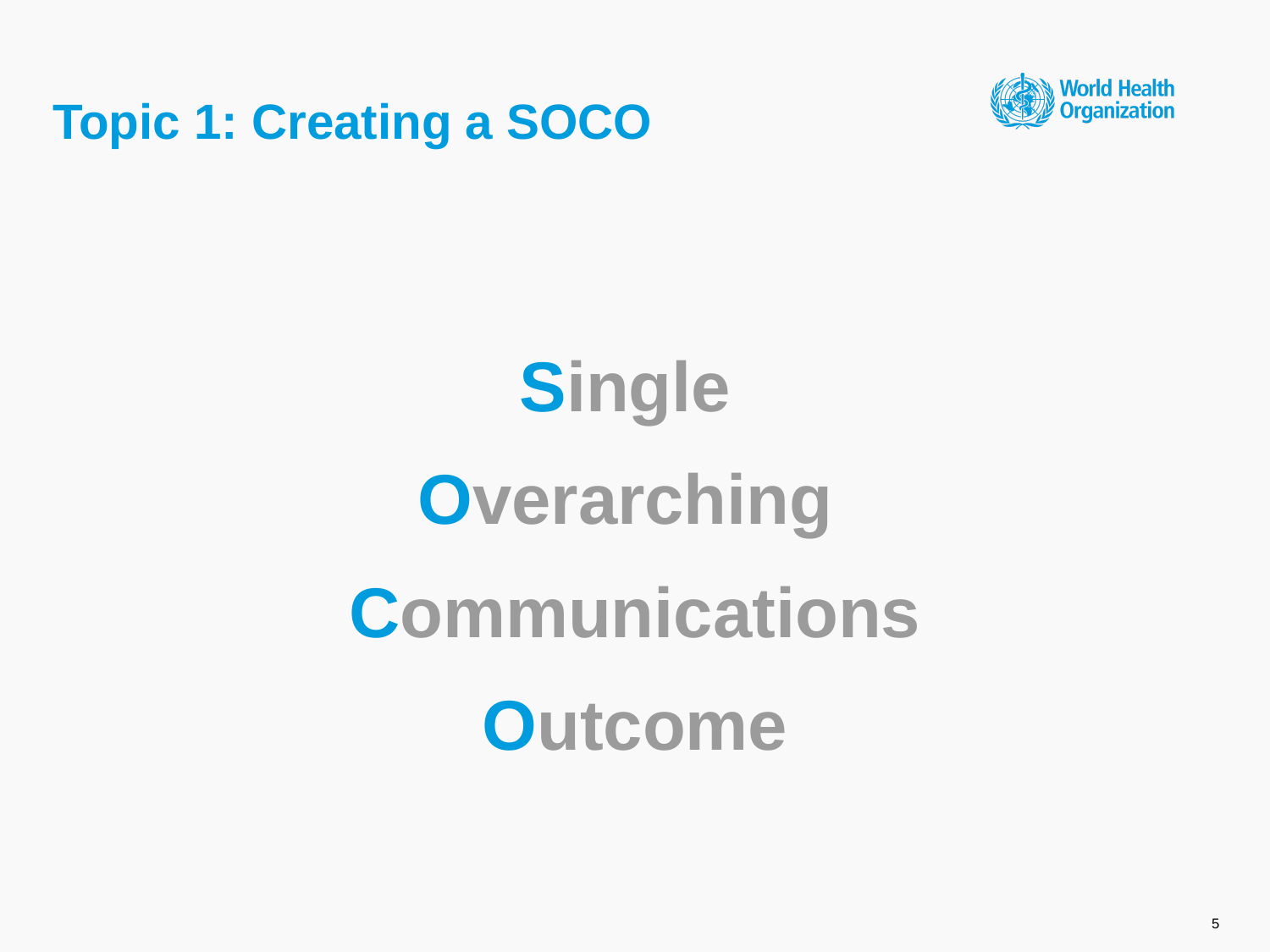

# Topic 1: Creating a SOCO
Single
Overarching
Communications
Outcome
5